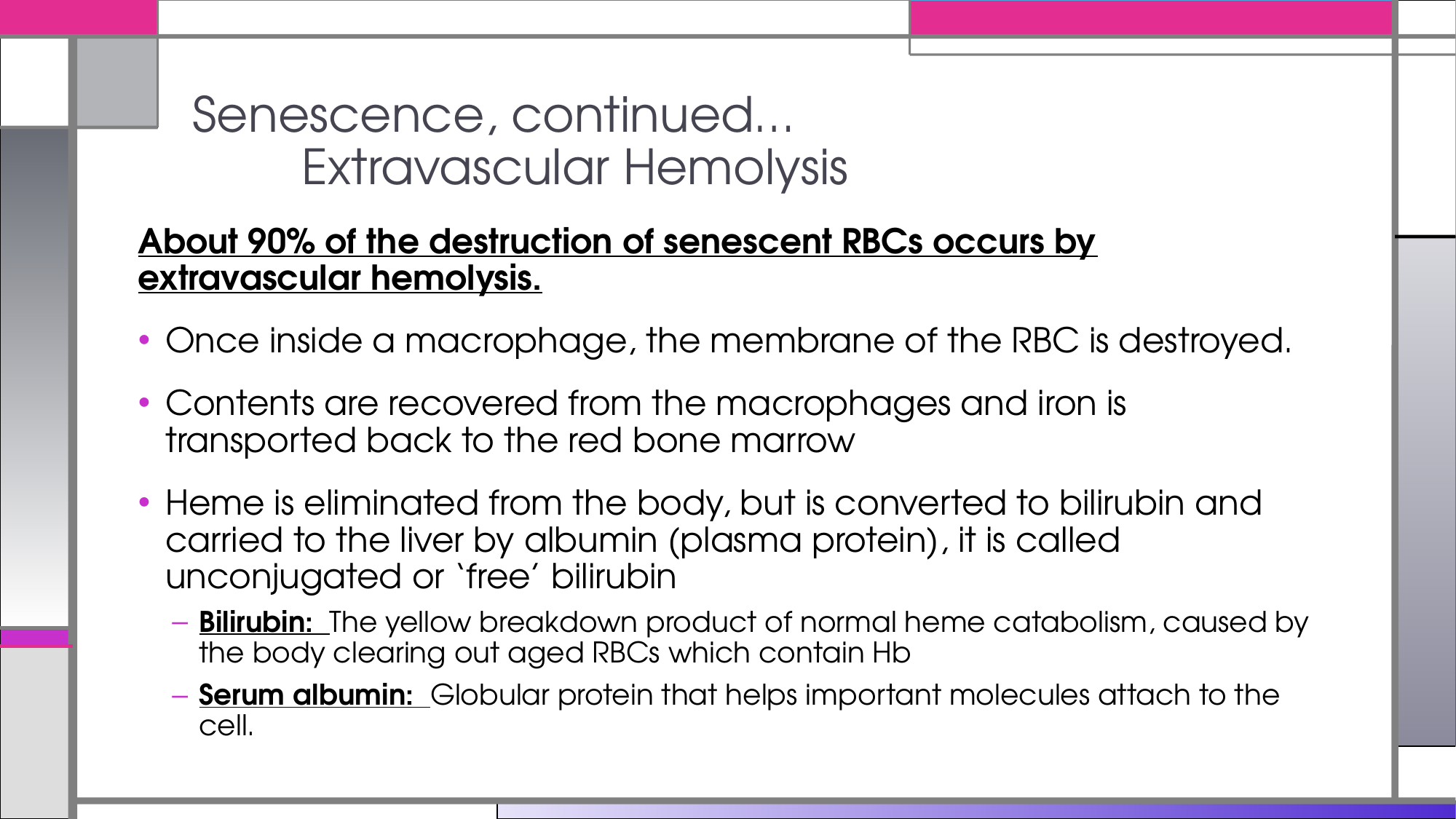

# Senescence, continued… Extravascular Hemolysis
About 90% of the destruction of senescent RBCs occurs by extravascular hemolysis.
Once inside a macrophage, the membrane of the RBC is destroyed.
Contents are recovered from the macrophages and iron is transported back to the red bone marrow
Heme is eliminated from the body, but is converted to bilirubin and carried to the liver by albumin (plasma protein), it is called unconjugated or ‘free’ bilirubin
Bilirubin:  The yellow breakdown product of normal heme catabolism, caused by the body clearing out aged RBCs which contain Hb
Serum albumin:  Globular protein that helps important molecules attach to the cell.